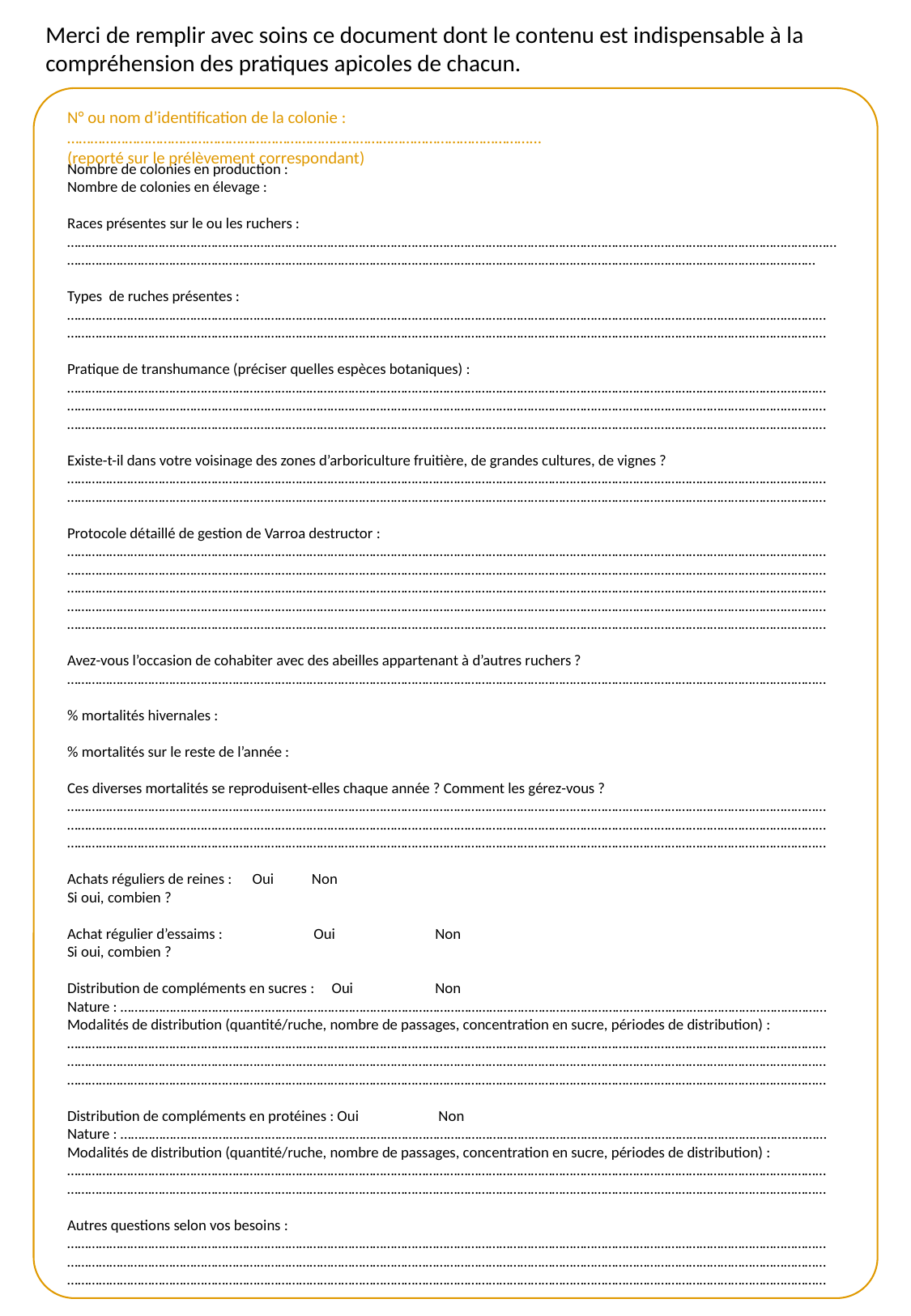

Merci de remplir avec soins ce document dont le contenu est indispensable à la compréhension des pratiques apicoles de chacun.

N° ou nom d’identification de la colonie :…………………………………………………………………………………………………………...
(reporté sur le prélèvement correspondant)
Nombre de colonies en production :
Nombre de colonies en élevage :

Races présentes sur le ou les ruchers :
………………………………………………………………………………………………………………………………………………………………………………………………………………………………………………………………………………………………………………………………………………………………………………………………

Types  de ruches présentes :
………………………………………………………………………………………………………………………………………………………………………………………………
………………………………………………………………………………………………………………………………………………………………………………………………

Pratique de transhumance (préciser quelles espèces botaniques) :
………………………………………………………………………………………………………………………………………………………………………………………………
………………………………………………………………………………………………………………………………………………………………………………………………
………………………………………………………………………………………………………………………………………………………………………………………………

Existe-t-il dans votre voisinage des zones d’arboriculture fruitière, de grandes cultures, de vignes ?
………………………………………………………………………………………………………………………………………………………………………………………………
………………………………………………………………………………………………………………………………………………………………………………………………

Protocole détaillé de gestion de Varroa destructor :
………………………………………………………………………………………………………………………………………………………………………………………………
………………………………………………………………………………………………………………………………………………………………………………………………
………………………………………………………………………………………………………………………………………………………………………………………………
………………………………………………………………………………………………………………………………………………………………………………………………
………………………………………………………………………………………………………………………………………………………………………………………………

Avez-vous l’occasion de cohabiter avec des abeilles appartenant à d’autres ruchers ?
………………………………………………………………………………………………………………………………………………………………………………………………

% mortalités hivernales :

% mortalités sur le reste de l’année :

Ces diverses mortalités se reproduisent-elles chaque année ? Comment les gérez-vous ?
………………………………………………………………………………………………………………………………………………………………………………………………
………………………………………………………………………………………………………………………………………………………………………………………………
………………………………………………………………………………………………………………………………………………………………………………………………

Achats réguliers de reines :      Oui           Non
Si oui, combien ?

Achat régulier d’essaims :	 Oui	 Non
Si oui, combien ?

Distribution de compléments en sucres :     Oui 	 Non
Nature : …………………………………………………………………………………………………………………………………………………………………………………
Modalités de distribution (quantité/ruche, nombre de passages, concentration en sucre, périodes de distribution) : ………………………………………………………………………………………………………………………………………………………………………………………………
………………………………………………………………………………………………………………………………………………………………………………………………
………………………………………………………………………………………………………………………………………………………………………………………………

Distribution de compléments en protéines : Oui	  Non
Nature : …………………………………………………………………………………………………………………………………………………………………………………
Modalités de distribution (quantité/ruche, nombre de passages, concentration en sucre, périodes de distribution) : ………………………………………………………………………………………………………………………………………………………………………………………………
………………………………………………………………………………………………………………………………………………………………………………………………

Autres questions selon vos besoins :
………………………………………………………………………………………………………………………………………………………………………………………………
………………………………………………………………………………………………………………………………………………………………………………………………
………………………………………………………………………………………………………………………………………………………………………………………………